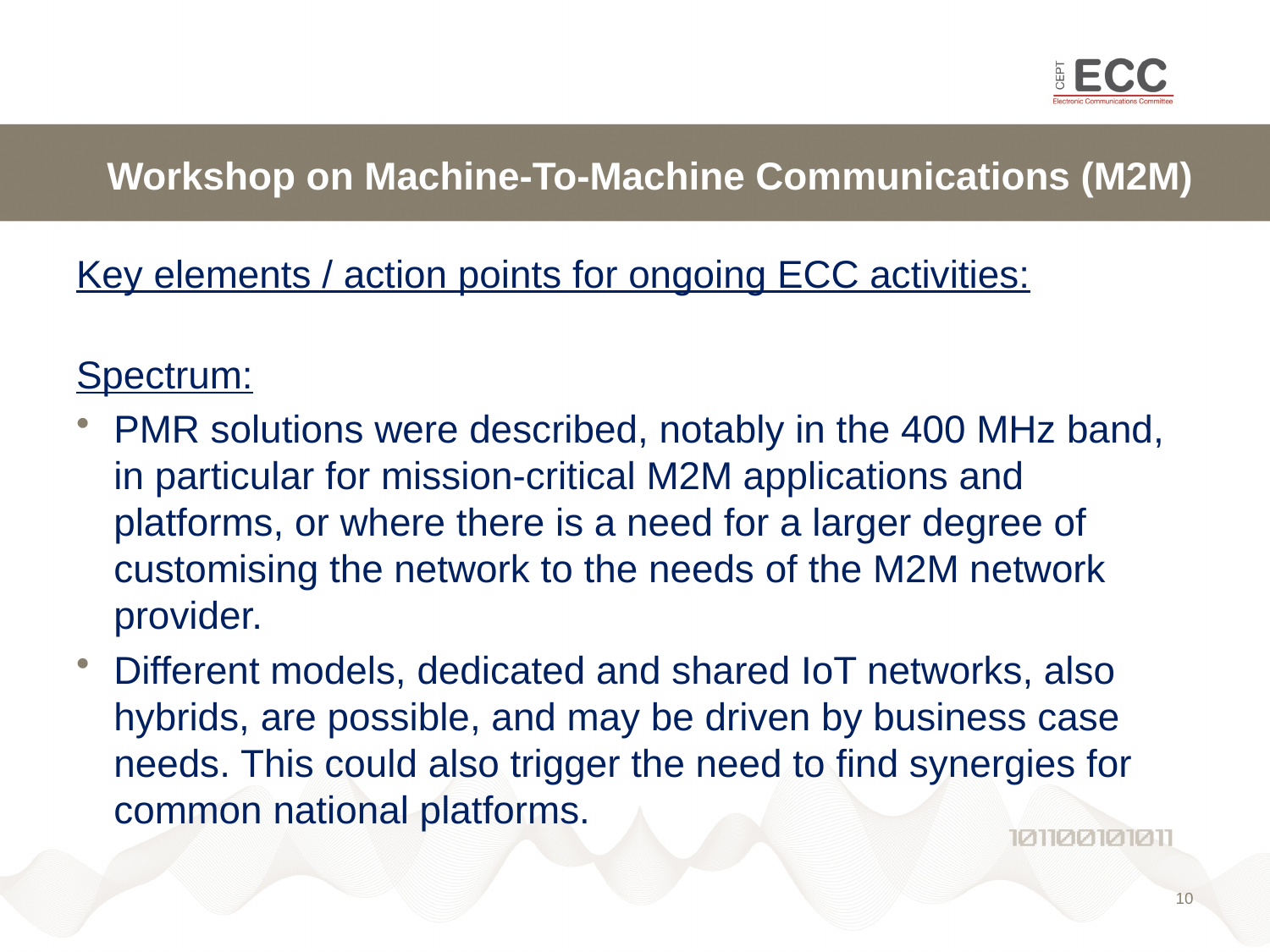

# Workshop on Machine-To-Machine Communications (M2M)
Key elements / action points for ongoing ECC activities:
Spectrum:
PMR solutions were described, notably in the 400 MHz band, in particular for mission-critical M2M applications and platforms, or where there is a need for a larger degree of customising the network to the needs of the M2M network provider.
Different models, dedicated and shared IoT networks, also hybrids, are possible, and may be driven by business case needs. This could also trigger the need to find synergies for common national platforms.
10